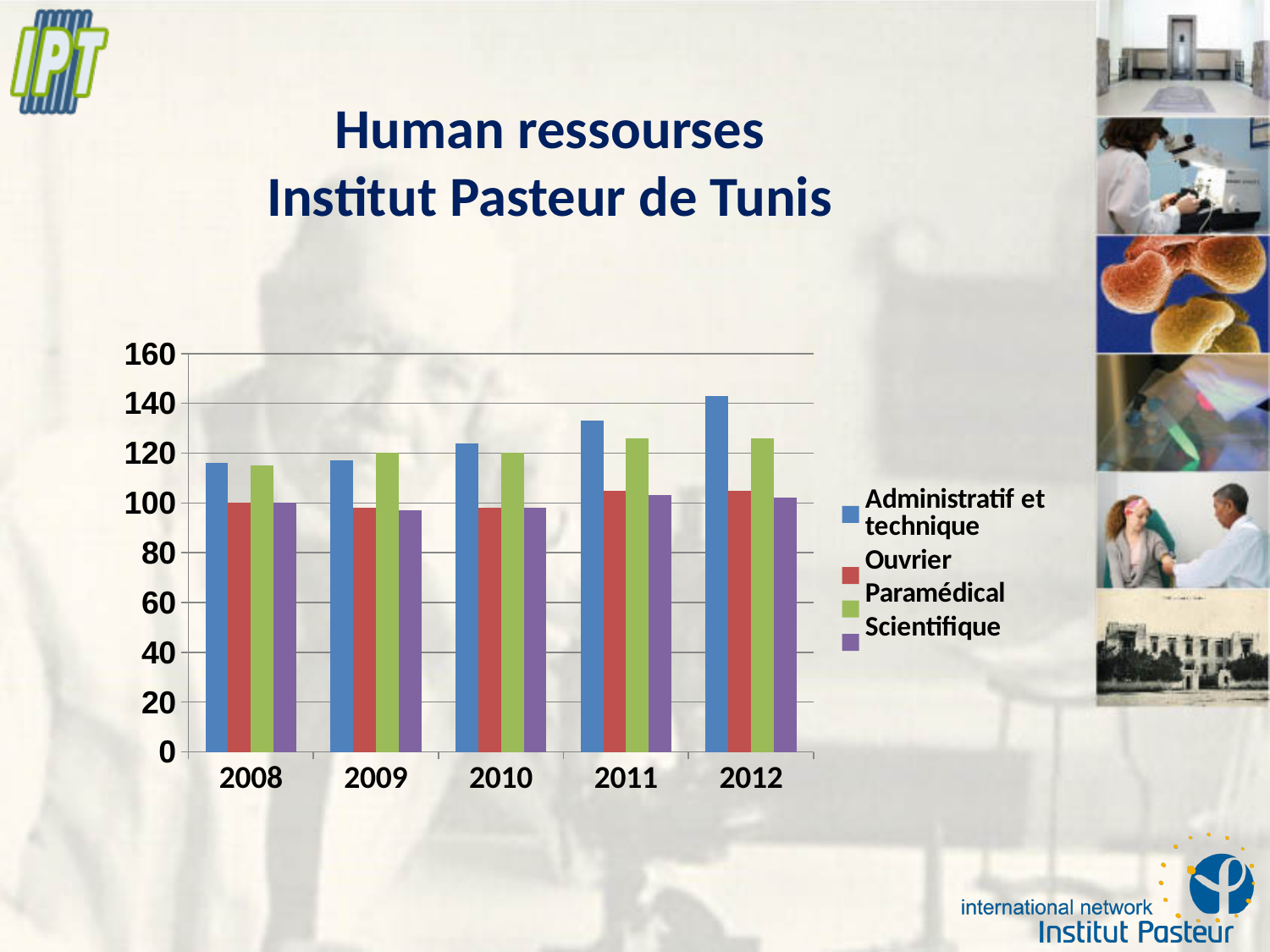

Human ressourses
Institut Pasteur de Tunis

### Chart

| Category | Administratif et technique | Ouvrier | Paramédical | Scientifique |
|---|---|---|---|---|
| 2008 | 116.0 | 100.0 | 115.0 | 100.0 |
| 2009 | 117.0 | 98.0 | 120.0 | 97.0 |
| 2010 | 124.0 | 98.0 | 120.0 | 98.0 |
| 2011 | 133.0 | 105.0 | 126.0 | 103.0 |
| 2012 | 143.0 | 105.0 | 126.0 | 102.0 |